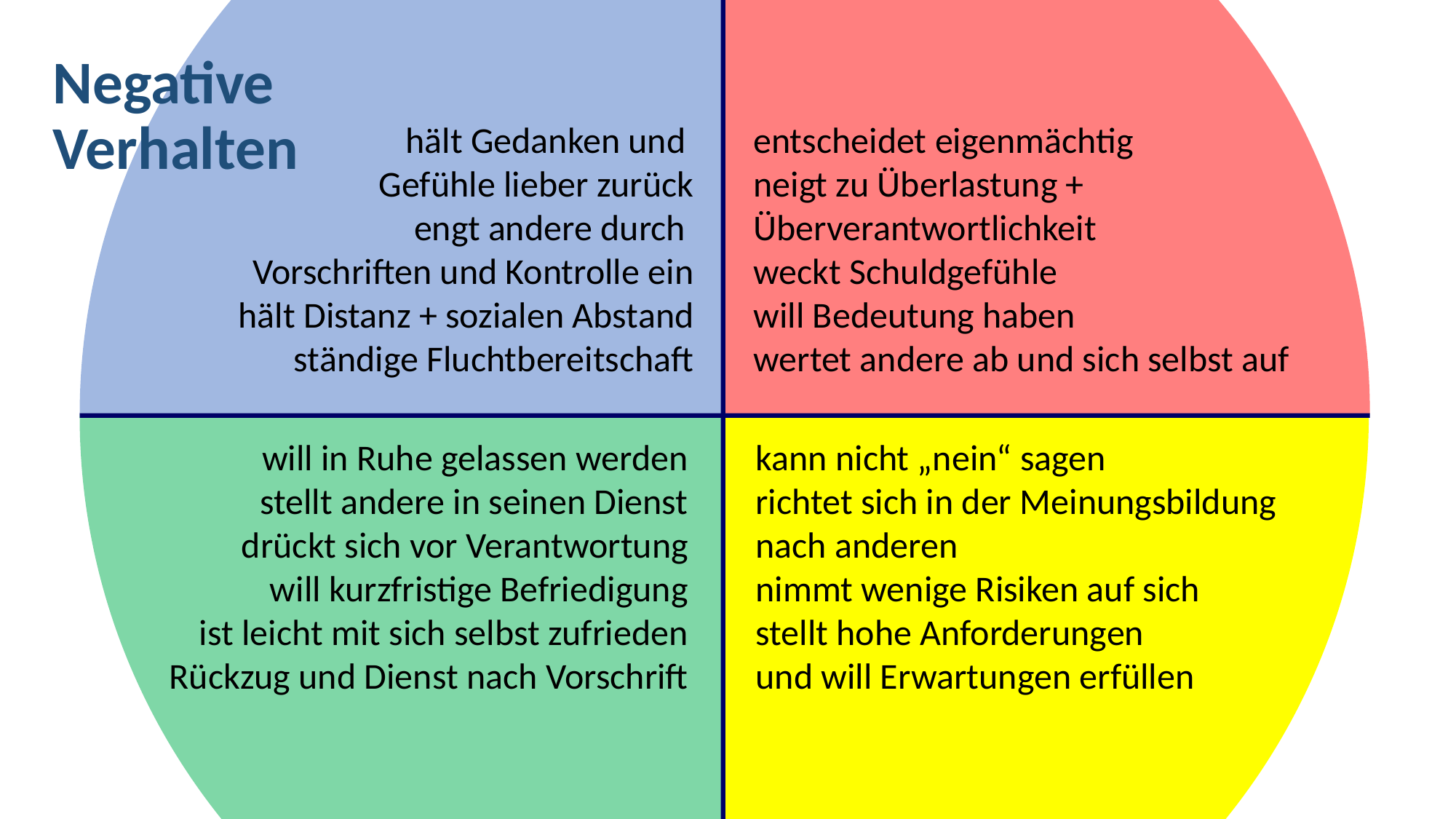

Negative
Verhalten
hält Gedanken und
Gefühle lieber zurück
engt andere durch
Vorschriften und Kontrolle ein
hält Distanz + sozialen Abstand
ständige Fluchtbereitschaft
entscheidet eigenmächtig
neigt zu Überlastung +
Überverantwortlichkeit
weckt Schuldgefühle
will Bedeutung haben
wertet andere ab und sich selbst auf
will in Ruhe gelassen werden
stellt andere in seinen Dienst
drückt sich vor Verantwortung
will kurzfristige Befriedigung
ist leicht mit sich selbst zufrieden
Rückzug und Dienst nach Vorschrift

kann nicht „nein“ sagen
richtet sich in der Meinungsbildung nach anderen
nimmt wenige Risiken auf sich
stellt hohe Anforderungen
und will Erwartungen erfüllen